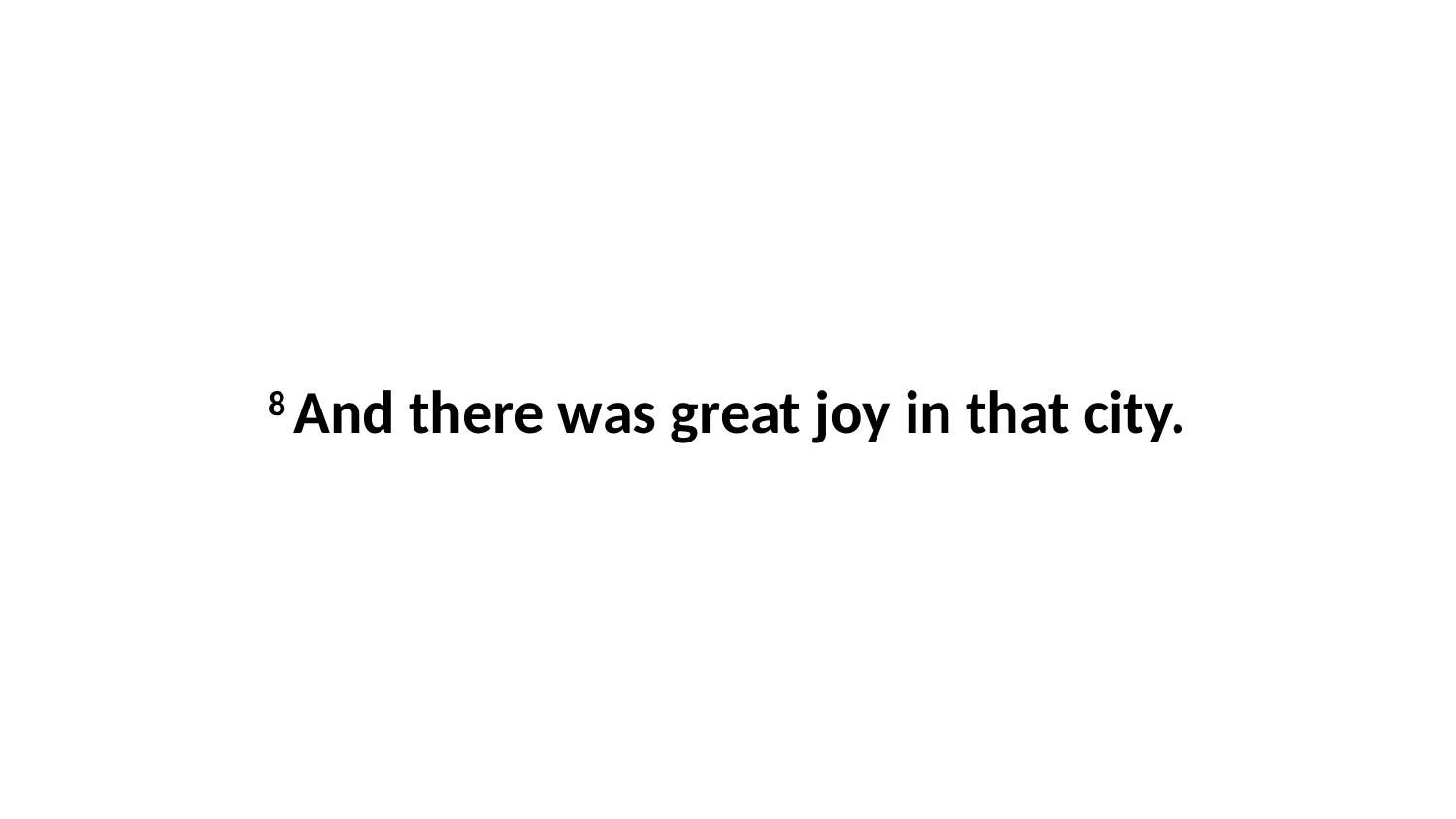

8 And there was great joy in that city.